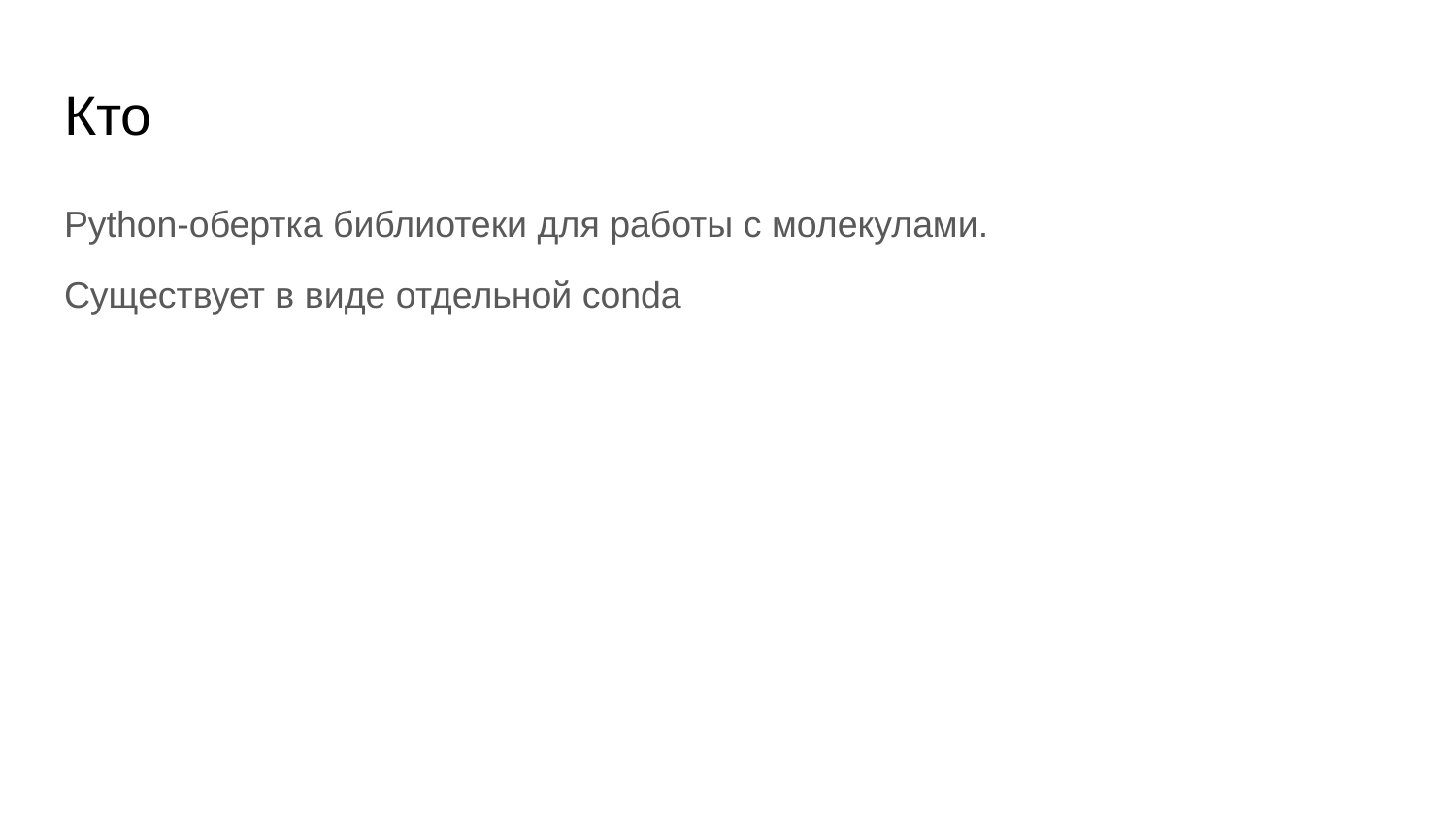

# Кто
Python-обертка библиотеки для работы с молекулами.
Существует в виде отдельной conda